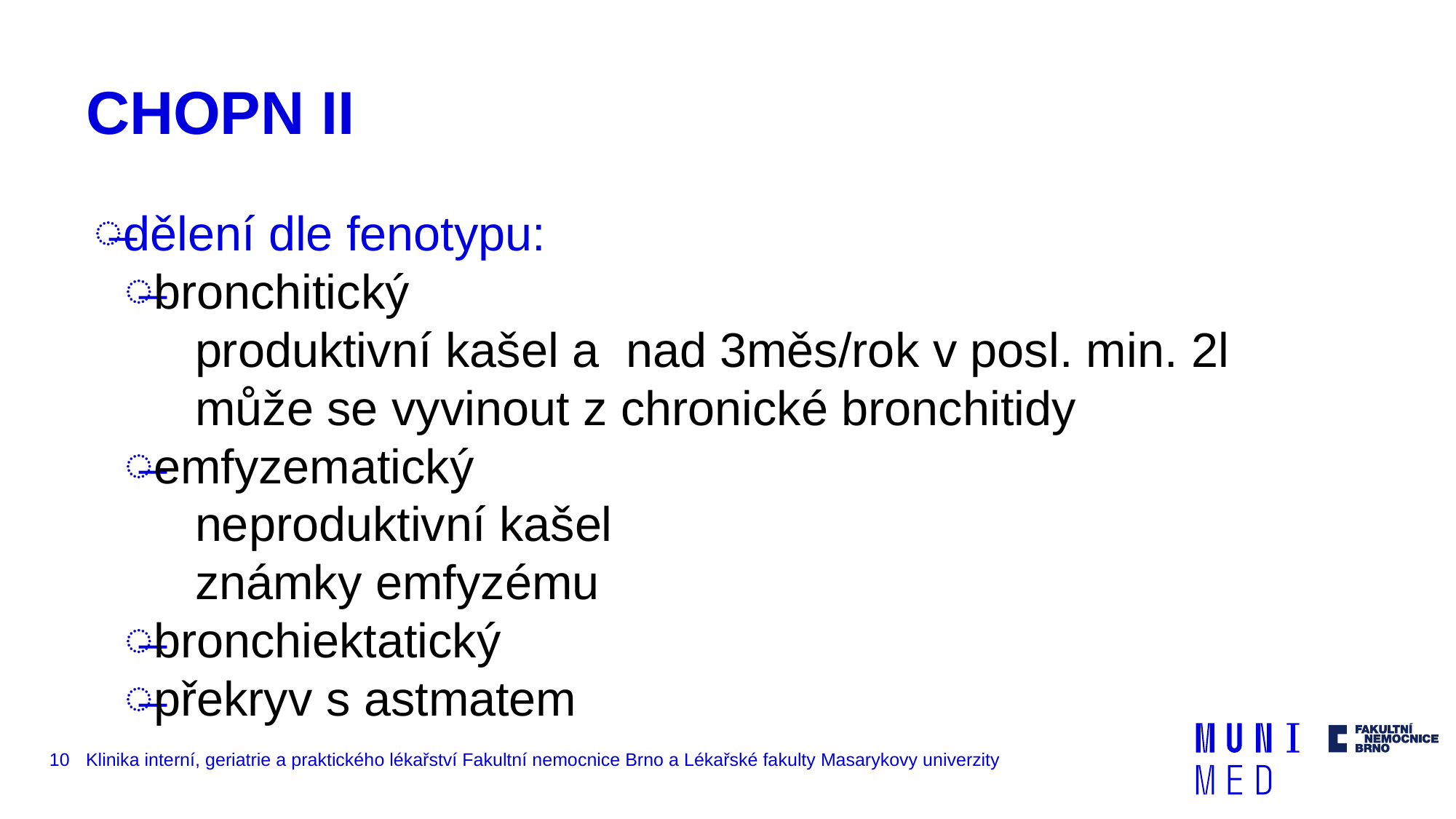

# CHOPN II
dělení dle fenotypu:
bronchitický
produktivní kašel a  nad 3měs/rok v posl. min. 2l
může se vyvinout z chronické bronchitidy
emfyzematický
neproduktivní kašel
známky emfyzému
bronchiektatický
překryv s astmatem
10
Klinika interní, geriatrie a praktického lékařství Fakultní nemocnice Brno a Lékařské fakulty Masarykovy univerzity